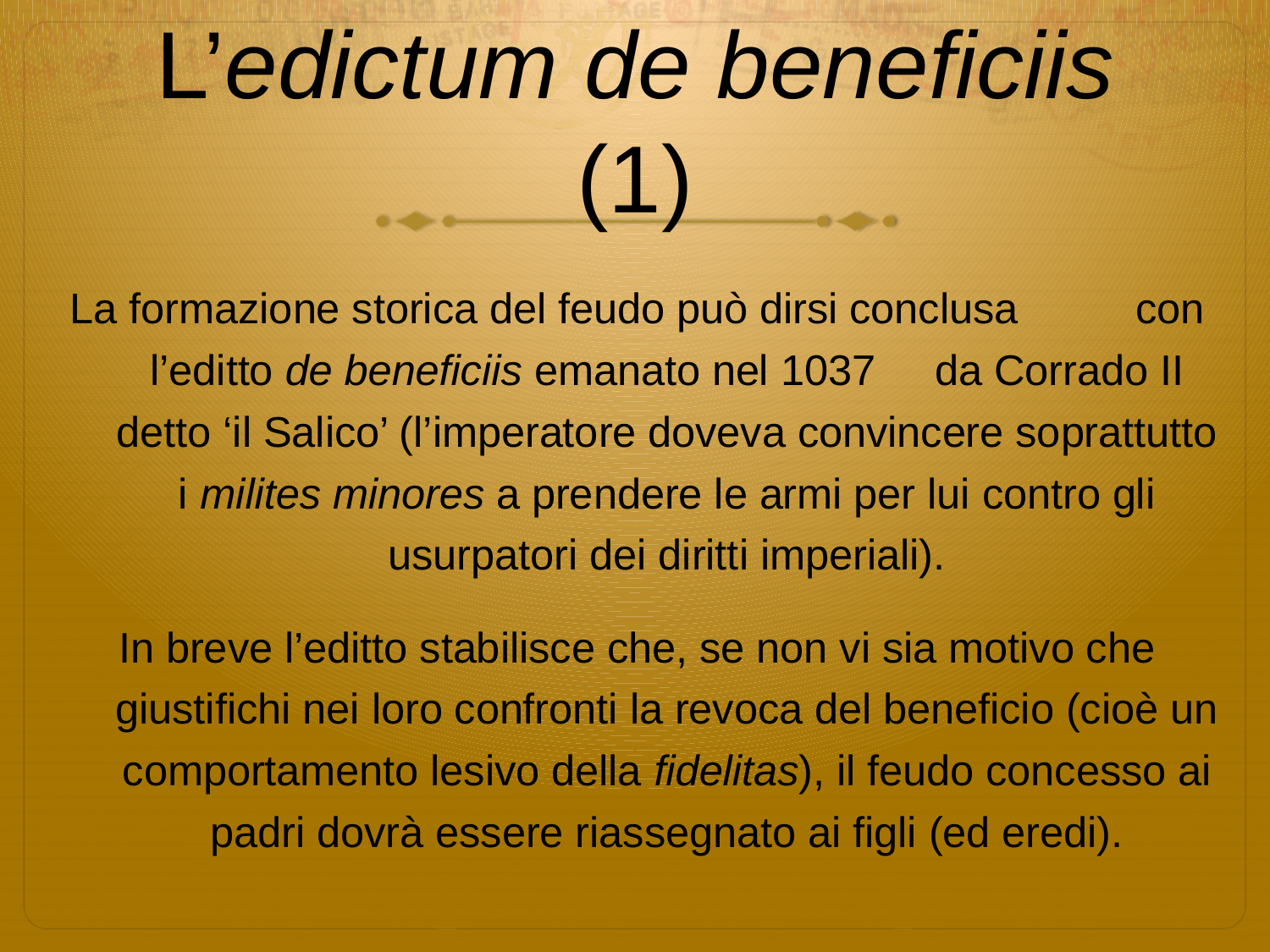

# L’edictum de beneficiis (1)
La formazione storica del feudo può dirsi conclusa		 con l’editto de beneficiis emanato nel 1037				 da Corrado II detto ‘il Salico’ (l’imperatore doveva convincere soprattutto i milites minores a prendere le armi per lui contro gli usurpatori dei diritti imperiali).
In breve l’editto stabilisce che, se non vi sia motivo che giustifichi nei loro confronti la revoca del beneficio (cioè un comportamento lesivo della fidelitas), il feudo concesso ai padri dovrà essere riassegnato ai figli (ed eredi).